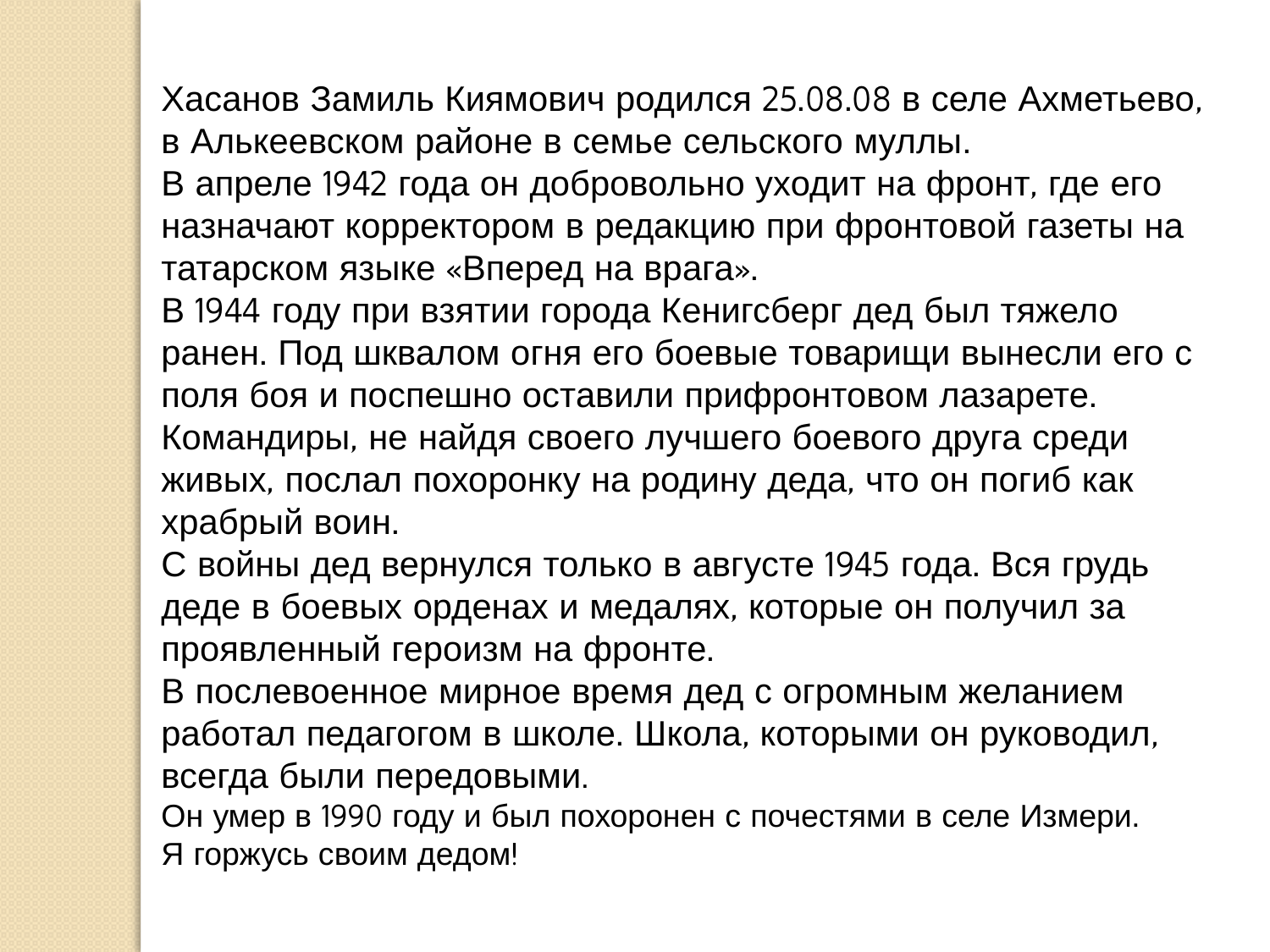

Хасанов Замиль Киямович родился 25.08.08 в селе Ахметьево, в Алькеевском районе в семье сельского муллы.
В апреле 1942 года он добровольно уходит на фронт, где его назначают корректором в редакцию при фронтовой газеты на татарском языке «Вперед на врага».
В 1944 году при взятии города Кенигсберг дед был тяжело ранен. Под шквалом огня его боевые товарищи вынесли его с поля боя и поспешно оставили прифронтовом лазарете. Командиры, не найдя своего лучшего боевого друга среди живых, послал похоронку на родину деда, что он погиб как храбрый воин.
С войны дед вернулся только в августе 1945 года. Вся грудь деде в боевых орденах и медалях, которые он получил за проявленный героизм на фронте.
В послевоенное мирное время дед с огромным желанием работал педагогом в школе. Школа, которыми он руководил, всегда были передовыми.
Он умер в 1990 году и был похоронен с почестями в селе Измери.
Я горжусь своим дедом!